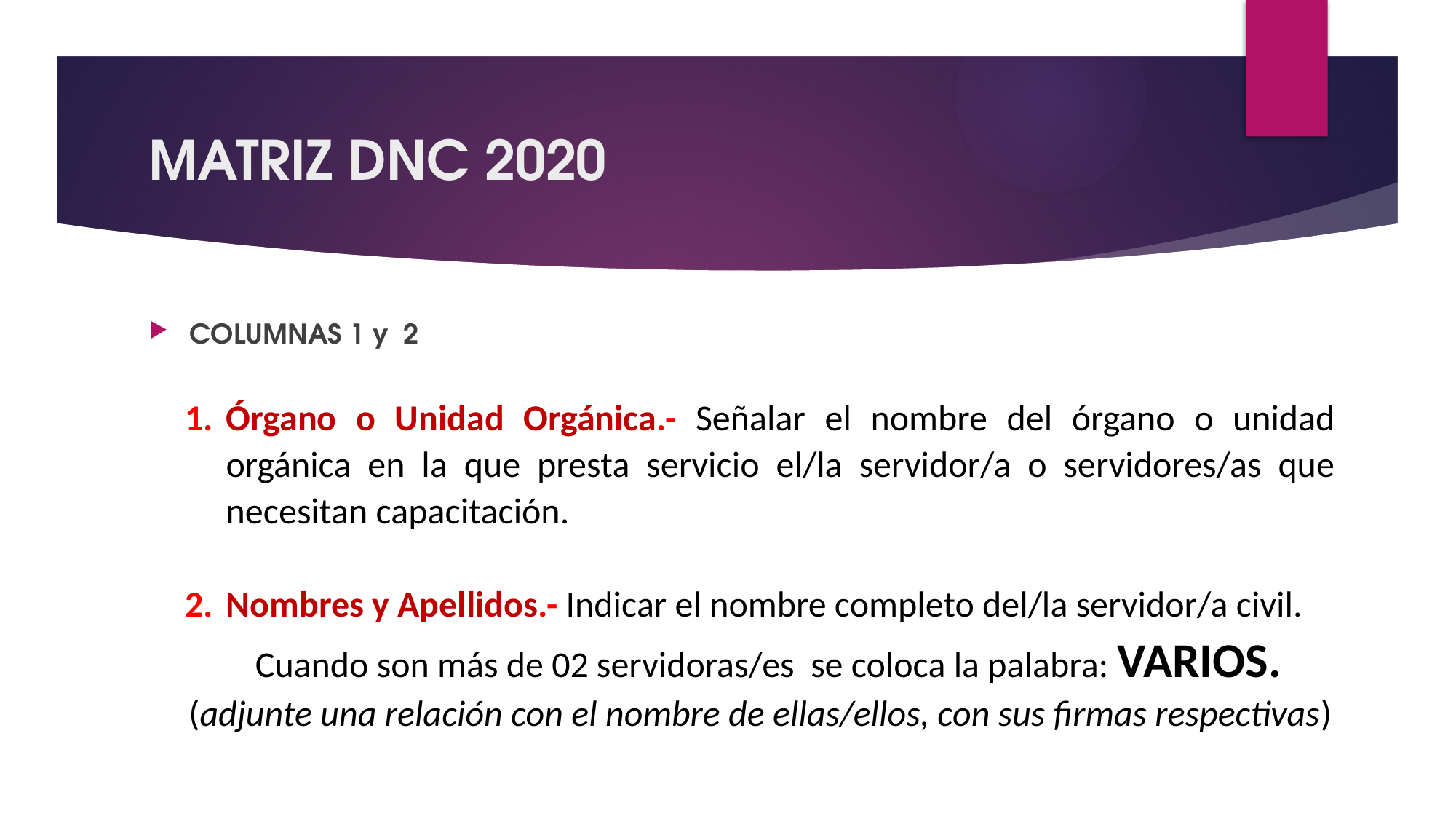

# MATRIZ DNC 2020
COLUMNAS 1 y  2
Órgano o Unidad Orgánica.- Señalar el nombre del órgano o unidad orgánica en la que presta servicio el/la servidor/a o servidores/as que necesitan capacitación.

Nombres y Apellidos.- Indicar el nombre completo del/la servidor/a civil.
  Cuando son más de 02 servidoras/es  se coloca la palabra: VARIOS. (adjunte una relación con el nombre de ellas/ellos, con sus firmas respectivas)